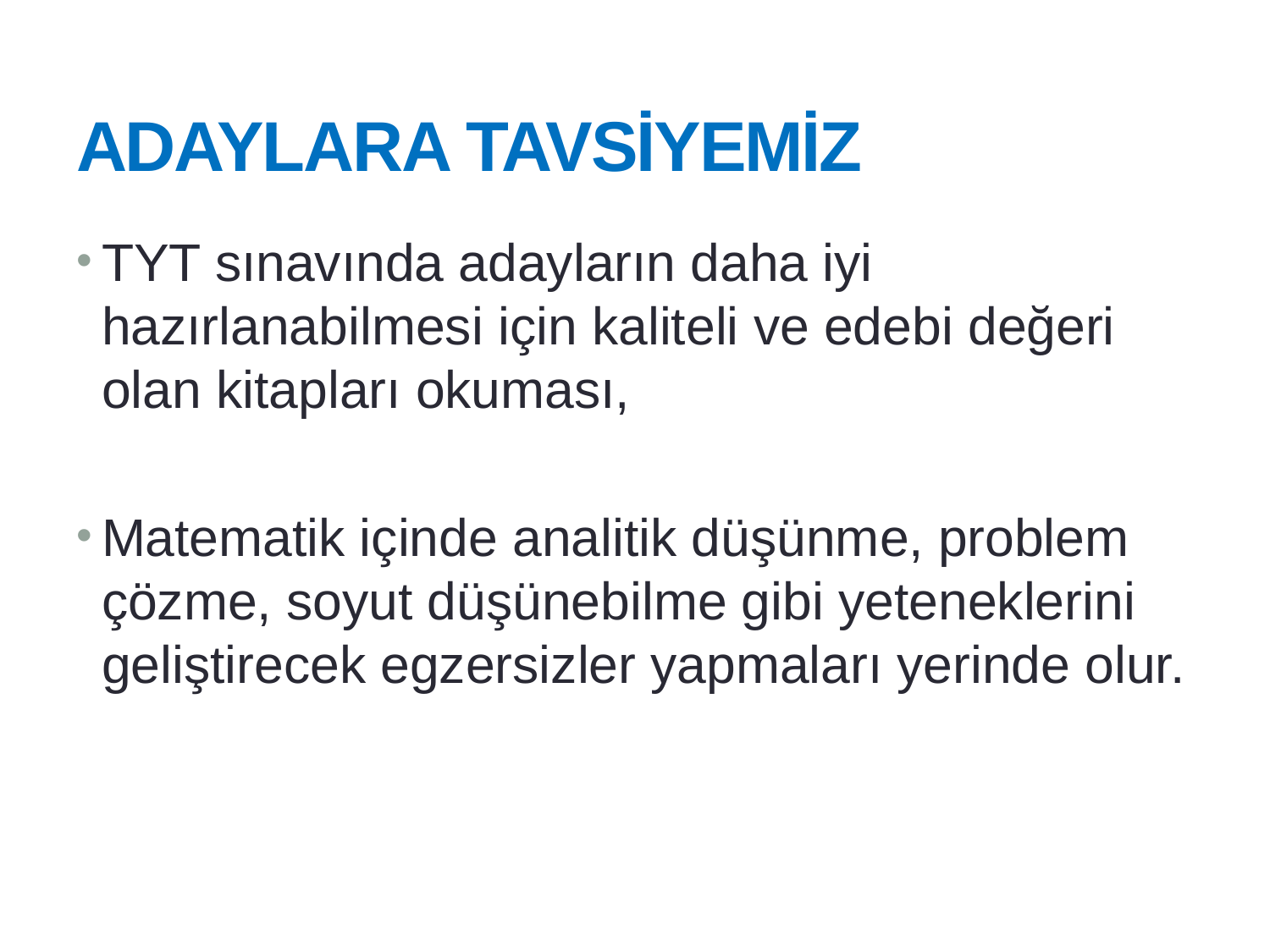

25.11.2019
15
# ADAYLARA TAVSİYEMİZ
TYT sınavında adayların daha iyi hazırlanabilmesi için kaliteli ve edebi değeri olan kitapları okuması,

Matematik içinde analitik düşünme, problem çözme, soyut düşünebilme gibi yeteneklerini geliştirecek egzersizler yapmaları yerinde olur.